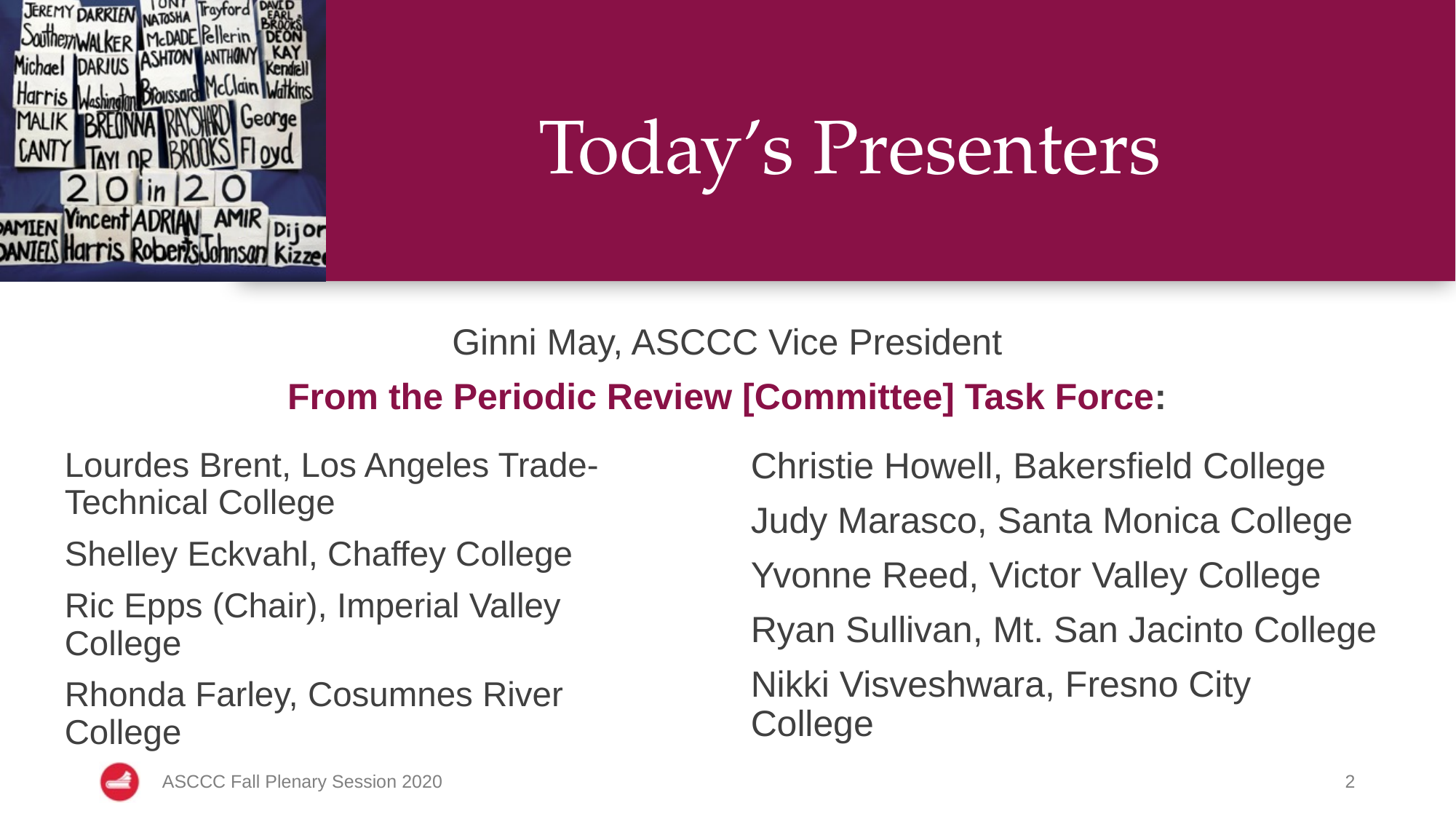

# Today’s Presenters
Ginni May, ASCCC Vice President
From the Periodic Review [Committee] Task Force:

Lourdes Brent, Los Angeles Trade-Technical College
Shelley Eckvahl, Chaffey College
Ric Epps (Chair), Imperial Valley College
Rhonda Farley, Cosumnes River College

Christie Howell, Bakersfield College
Judy Marasco, Santa Monica College
Yvonne Reed, Victor Valley College
Ryan Sullivan, Mt. San Jacinto College
Nikki Visveshwara, Fresno City College

ASCCC Fall Plenary Session 2020
2